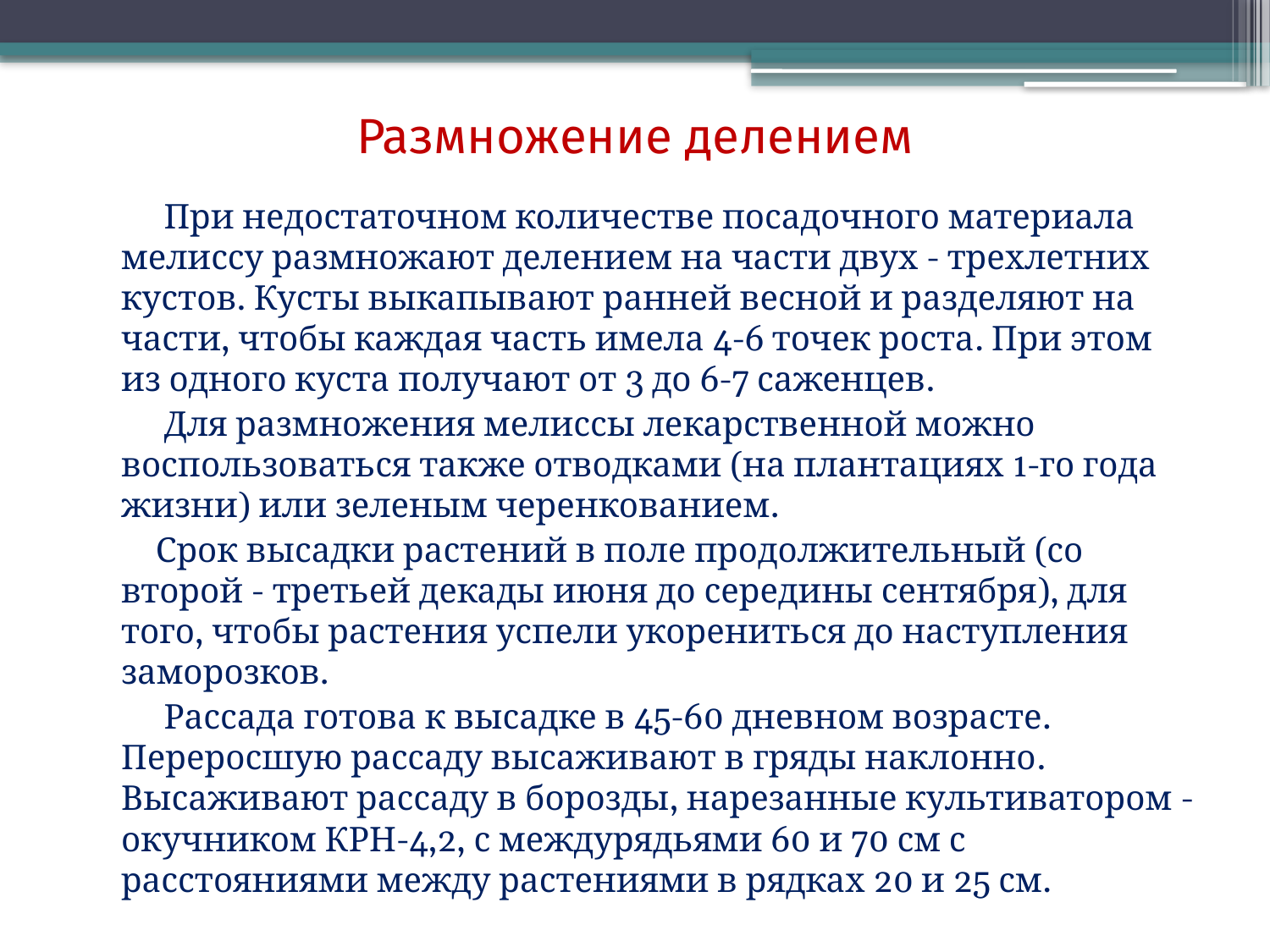

# Размножение делением
         При недостаточном количестве посадочного материала мелиссу размножают делением на части двух - трехлетних кустов. Кусты выкапывают ранней весной и разделяют на части, чтобы каждая часть имела 4-6 точек роста. При этом из одного куста получают от 3 до 6-7 саженцев.
         Для размножения мелиссы лекарственной можно воспользоваться также отводками (на плантациях 1-го года жизни) или зеленым черенкованием.
        Срок высадки растений в поле продолжительный (со второй - третьей декады июня до середины сентября), для того, чтобы растения успели укорениться до наступления заморозков.
         Рассада готова к высадке в 45-60 дневном возрасте. Переросшую рассаду высаживают в гряды наклонно. Высаживают рассаду в борозды, нарезанные культиватором - окучником КРН-4,2, с междурядьями 60 и 70 см с расстояниями между растениями в рядках 20 и 25 см.